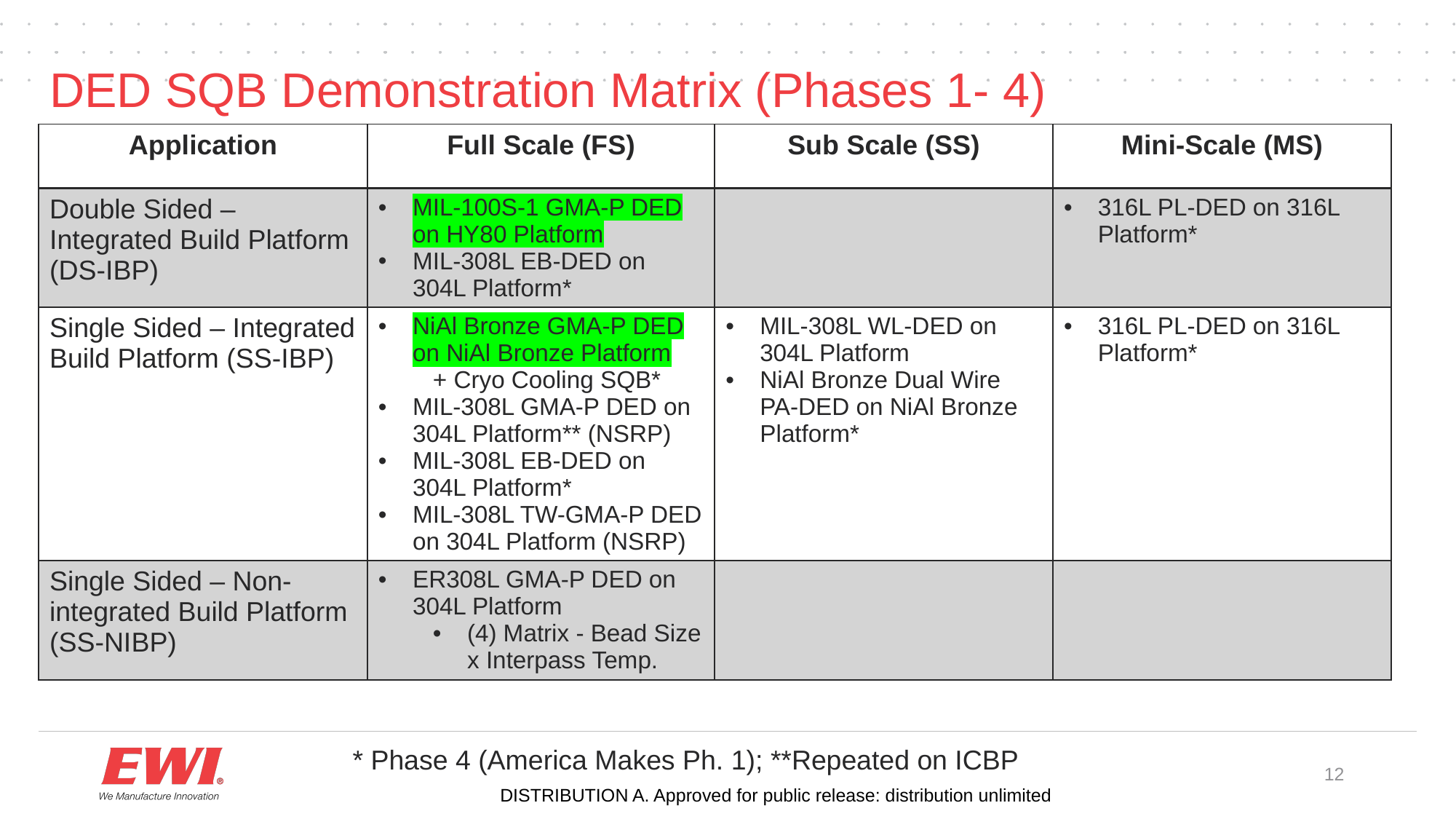

# DED SQB Demonstration Matrix (Phases 1- 4)
| Application | Full Scale (FS) | Sub Scale (SS) | Mini-Scale (MS) |
| --- | --- | --- | --- |
| Double Sided – Integrated Build Platform (DS-IBP) | MIL-100S-1 GMA-P DED on HY80 Platform MIL-308L EB-DED on 304L Platform\* |  | 316L PL-DED on 316L Platform\* |
| Single Sided – Integrated Build Platform (SS-IBP) | NiAl Bronze GMA-P DED on NiAl Bronze Platform + Cryo Cooling SQB\* MIL-308L GMA-P DED on 304L Platform\*\* (NSRP) MIL-308L EB-DED on 304L Platform\* MIL-308L TW-GMA-P DED on 304L Platform (NSRP) | MIL-308L WL-DED on 304L Platform NiAl Bronze Dual Wire PA-DED on NiAl Bronze Platform\* | 316L PL-DED on 316L Platform\* |
| Single Sided – Non-integrated Build Platform (SS-NIBP) | ER308L GMA-P DED on 304L Platform (4) Matrix - Bead Size x Interpass Temp. |  |  |
* Phase 4 (America Makes Ph. 1); **Repeated on ICBP
DISTRIBUTION A. Approved for public release: distribution unlimited